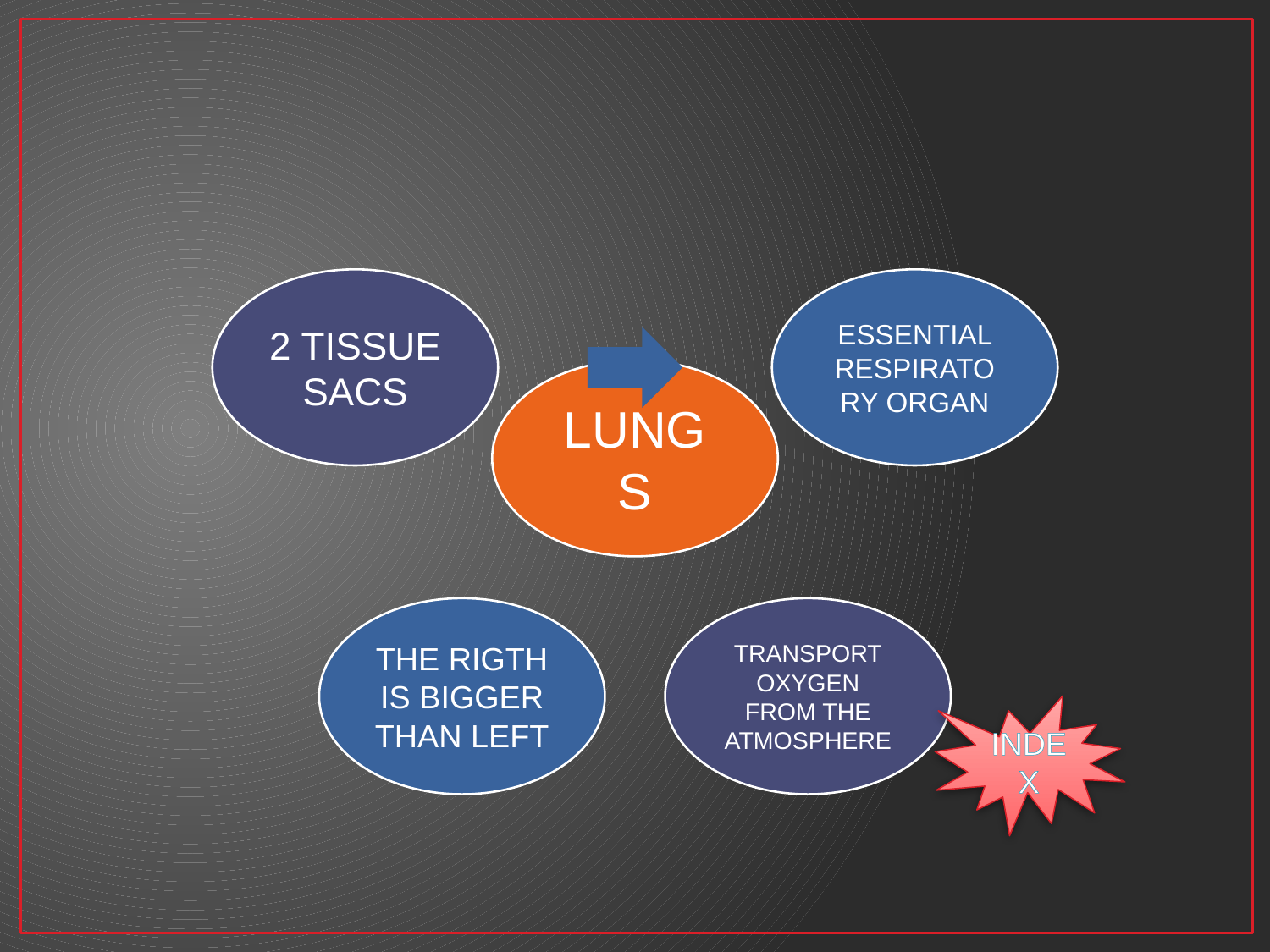

LUNGS
ESSENTIAL RESPIRATORY ORGAN
TRANSPORT OXYGEN FROM THE ATMOSPHERE
THE RIGTH IS BIGGER THAN LEFT
2 TISSUE SACS
INDEX